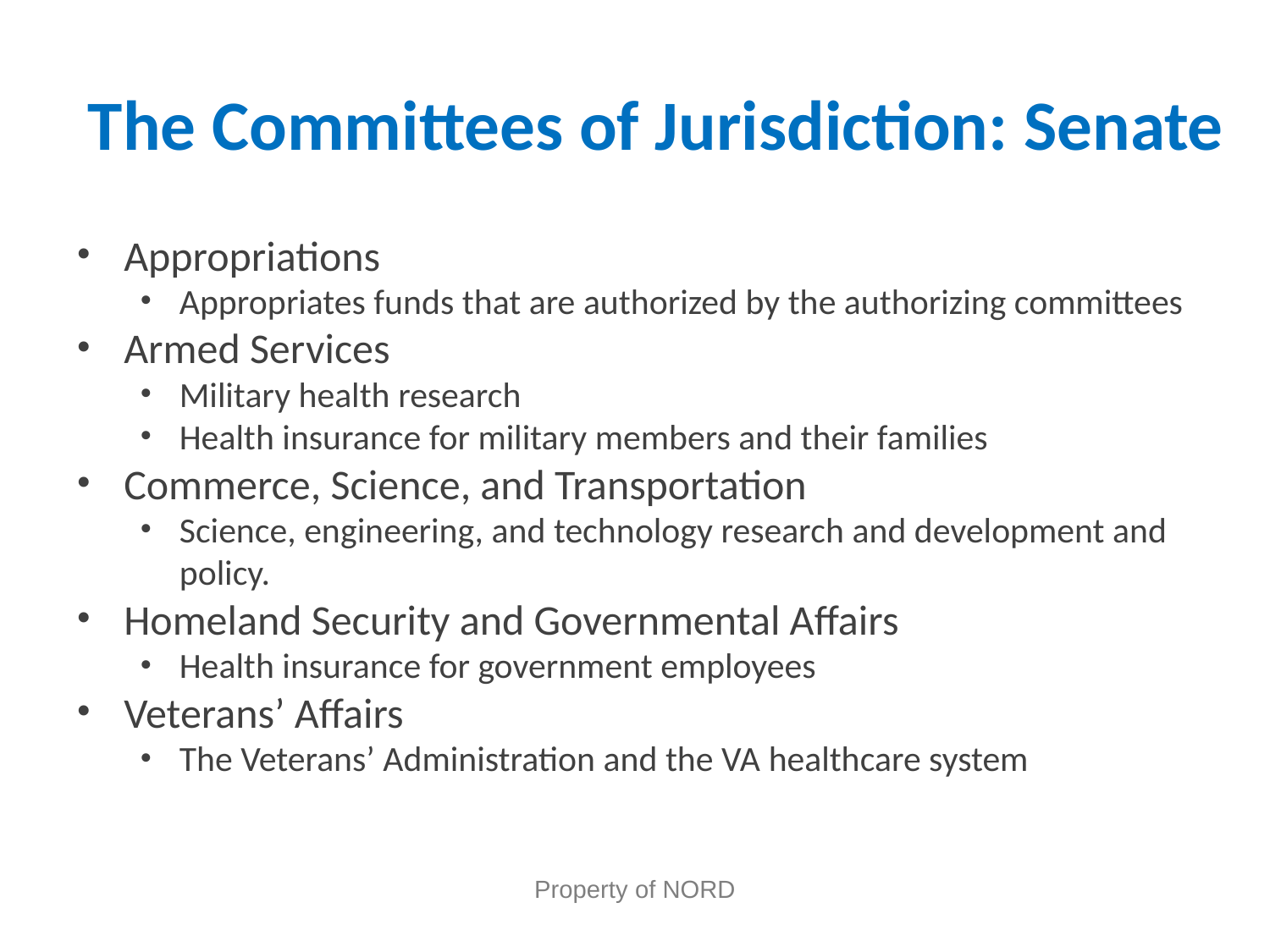

# The Committees of Jurisdiction: Senate
Appropriations
Appropriates funds that are authorized by the authorizing committees
Armed Services
Military health research
Health insurance for military members and their families
Commerce, Science, and Transportation
Science, engineering, and technology research and development and policy.
Homeland Security and Governmental Affairs
Health insurance for government employees
Veterans’ Affairs
The Veterans’ Administration and the VA healthcare system

Property of NORD